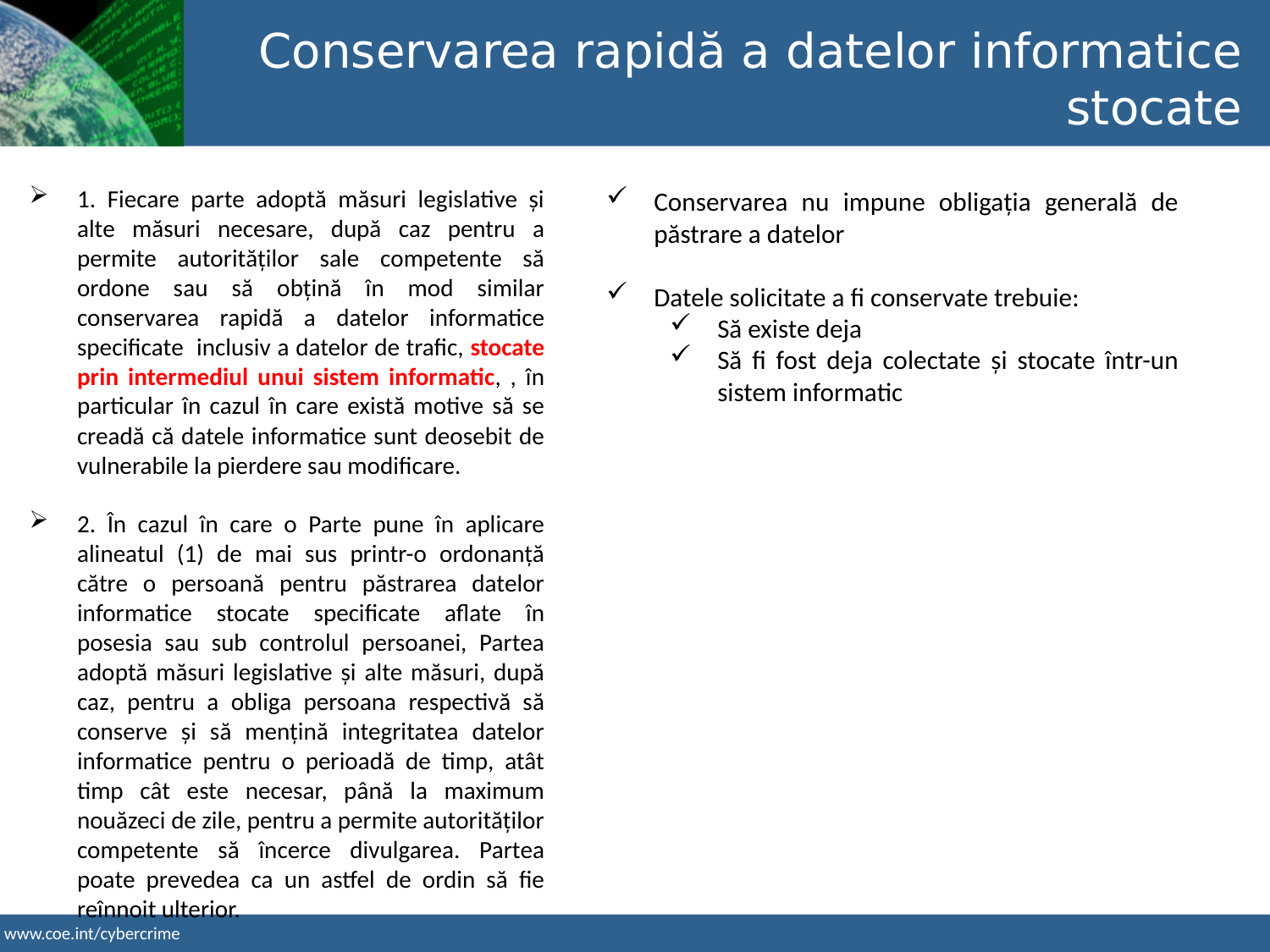

Conservarea rapidă a datelor informatice stocate
1. Fiecare parte adoptă măsuri legislative și alte măsuri necesare, după caz pentru a permite autorităților sale competente să ordone sau să obțină în mod similar conservarea rapidă a datelor informatice specificate  inclusiv a datelor de trafic, stocate prin intermediul unui sistem informatic, , în particular în cazul în care există motive să se creadă că datele informatice sunt deosebit de vulnerabile la pierdere sau modificare.

2. În cazul în care o Parte pune în aplicare alineatul (1) de mai sus printr-o ordonanță către o persoană pentru păstrarea datelor informatice stocate specificate aflate în posesia sau sub controlul persoanei, Partea adoptă măsuri legislative și alte măsuri, după caz, pentru a obliga persoana respectivă să conserve și să mențină integritatea datelor informatice pentru o perioadă de timp, atât timp cât este necesar, până la maximum nouăzeci de zile, pentru a permite autorităților competente să încerce divulgarea. Partea poate prevedea ca un astfel de ordin să fie reînnoit ulterior.
Conservarea nu impune obligația generală de păstrare a datelor

Datele solicitate a fi conservate trebuie:
Să existe deja
Să fi fost deja colectate și stocate într-un sistem informatic